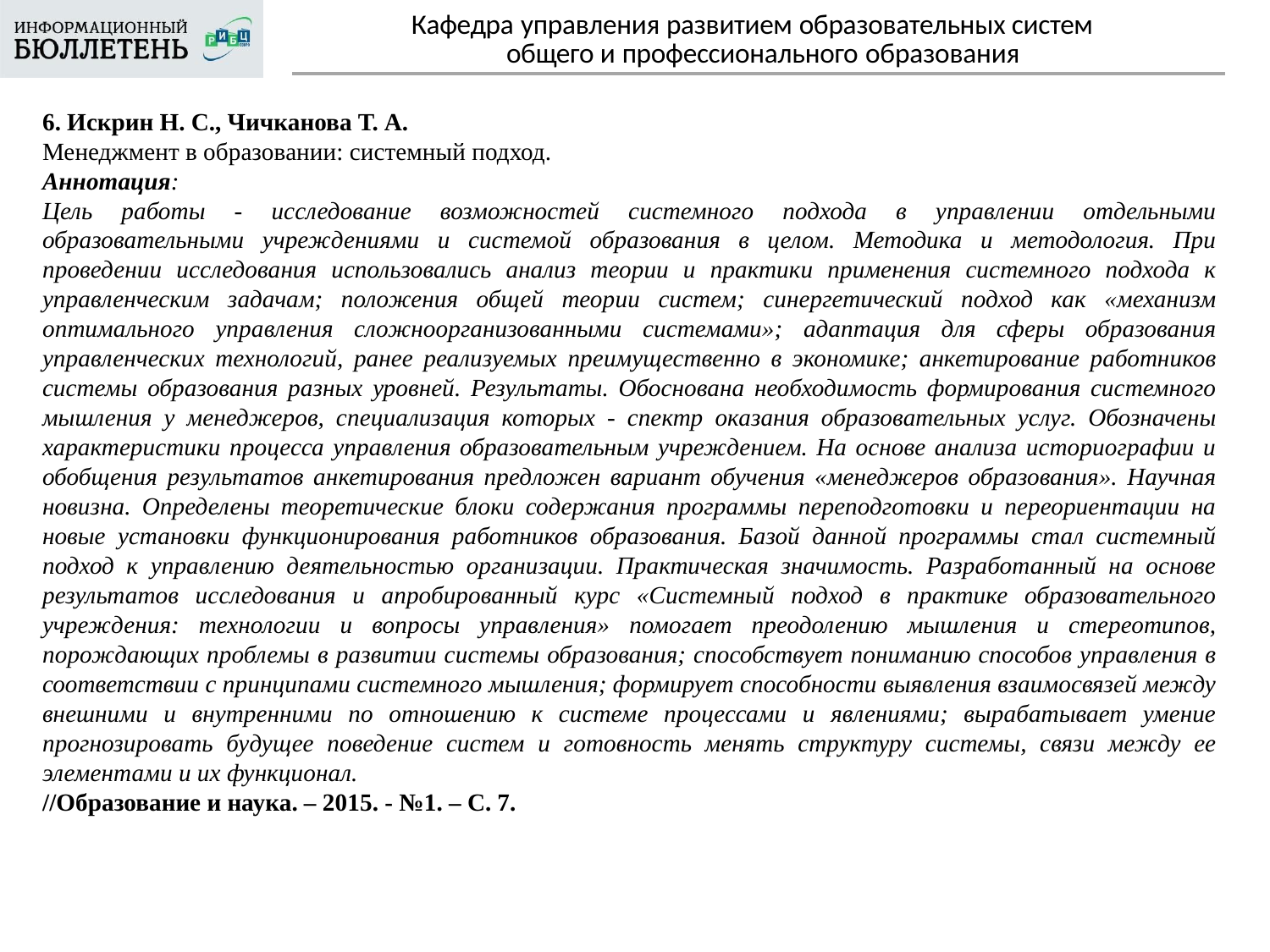

Кафедра управления развитием образовательных систем
# общего и профессионального образования

6. Искрин Н. С., Чичканова Т. А.
Менеджмент в образовании: системный подход.
Аннотация:
Цель работы - исследование возможностей системного подхода в управлении отдельными образовательными учреждениями и системой образования в целом. Методика и методология. При проведении исследования использовались анализ теории и практики применения системного подхода к управленческим задачам; положения общей теории систем; синергетический подход как «механизм оптимального управления сложноорганизованными системами»; адаптация для сферы образования управленческих технологий, ранее реализуемых преимущественно в экономике; анкетирование работников системы образования разных уровней. Результаты. Обоснована необходимость формирования системного мышления у менеджеров, специализация которых - спектр оказания образовательных услуг. Обозначены характеристики процесса управления образовательным учреждением. На основе анализа историографии и обобщения результатов анкетирования предложен вариант обучения «менеджеров образования». Научная новизна. Определены теоретические блоки содержания программы переподготовки и переориентации на новые установки функционирования работников образования. Базой данной программы стал системный подход к управлению деятельностью организации. Практическая значимость. Разработанный на основе результатов исследования и апробированный курс «Системный подход в практике образовательного учреждения: технологии и вопросы управления» помогает преодолению мышления и стереотипов, порождающих проблемы в развитии системы образования; способствует пониманию способов управления в соответствии с принципами системного мышления; формирует способности выявления взаимосвязей между внешними и внутренними по отношению к системе процессами и явлениями; вырабатывает умение прогнозировать будущее поведение систем и готовность менять структуру системы, связи между ее элементами и их функционал.
//Образование и наука. – 2015. - №1. – С. 7.